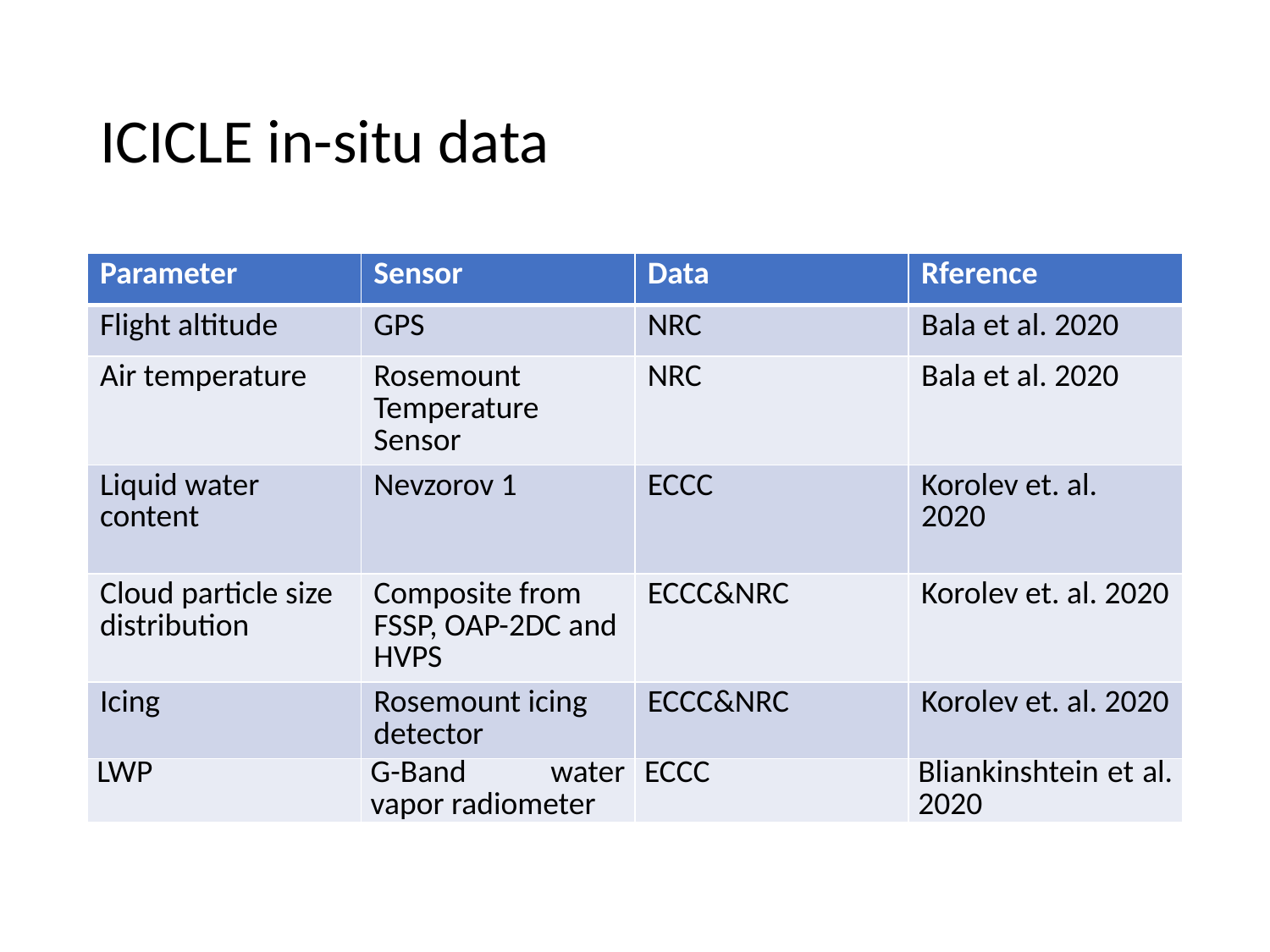

# ICICLE in-situ data
| Parameter | Sensor | Data | Rference |
| --- | --- | --- | --- |
| Flight altitude | GPS | NRC | Bala et al. 2020 |
| Air temperature | Rosemount Temperature Sensor | NRC | Bala et al. 2020 |
| Liquid water content | Nevzorov 1 | ECCC | Korolev et. al. 2020 |
| Cloud particle size distribution | Composite from FSSP, OAP-2DC and HVPS | ECCC&NRC | Korolev et. al. 2020 |
| Icing | Rosemount icing detector | ECCC&NRC | Korolev et. al. 2020 |
| LWP | G-Band water vapor radiometer | ECCC | Bliankinshtein et al. 2020 |